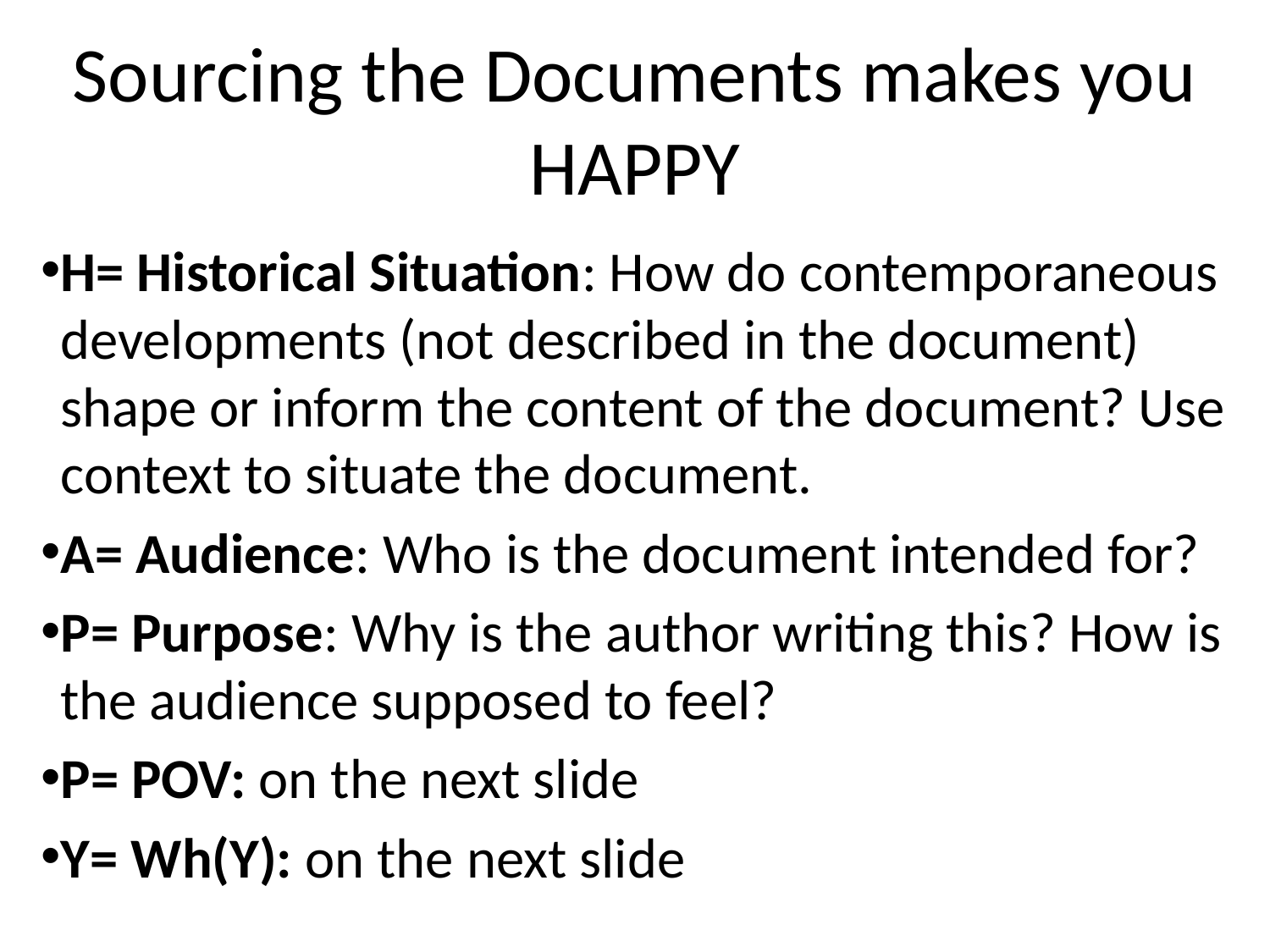

# Sourcing the Documents makes you HAPPY
H= Historical Situation: How do contemporaneous developments (not described in the document) shape or inform the content of the document? Use context to situate the document.
A= Audience: Who is the document intended for?
P= Purpose: Why is the author writing this? How is the audience supposed to feel?
P= POV: on the next slide
Y= Wh(Y): on the next slide